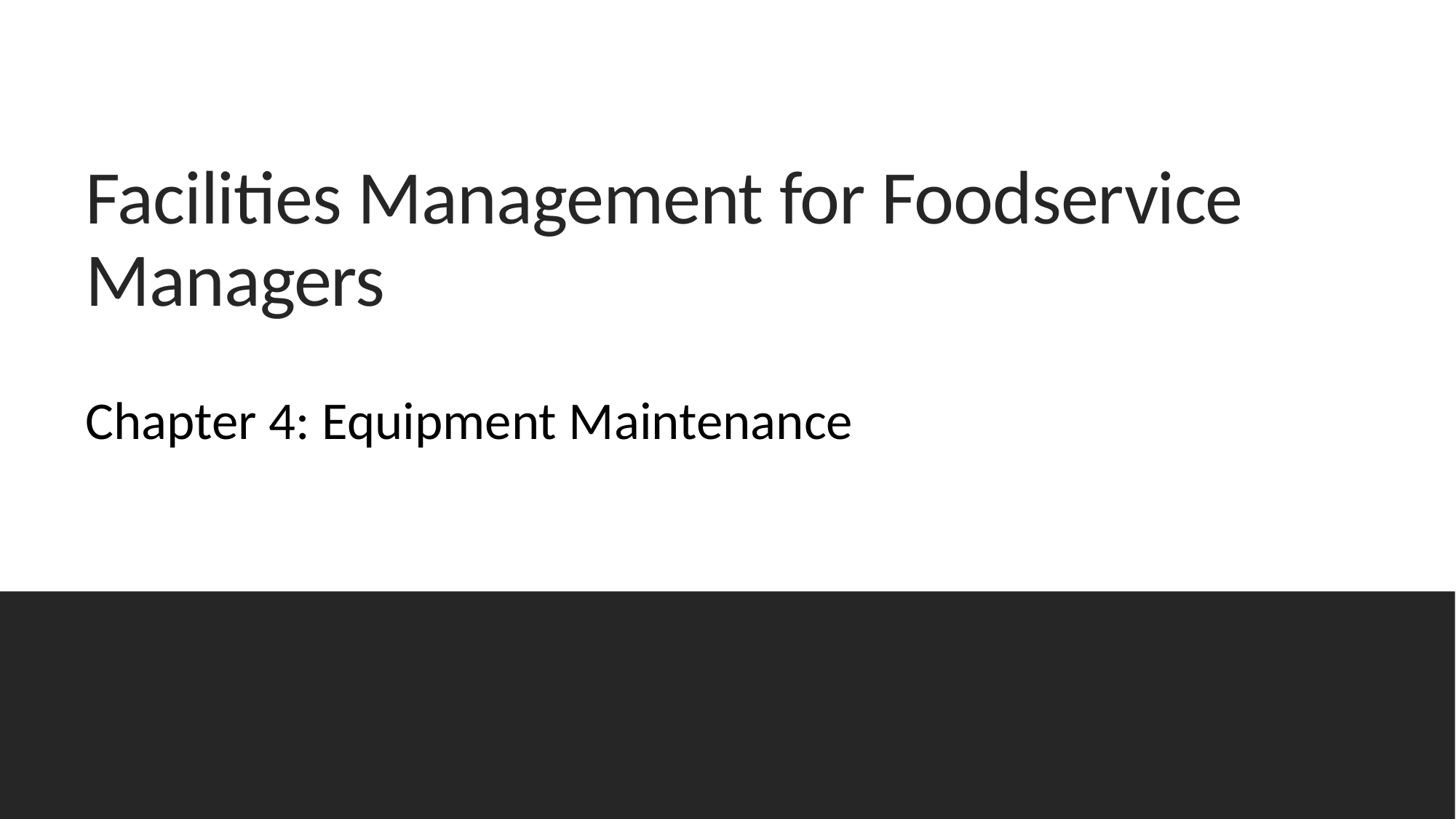

# Facilities Management for Foodservice Managers
Chapter 4: Equipment Maintenance